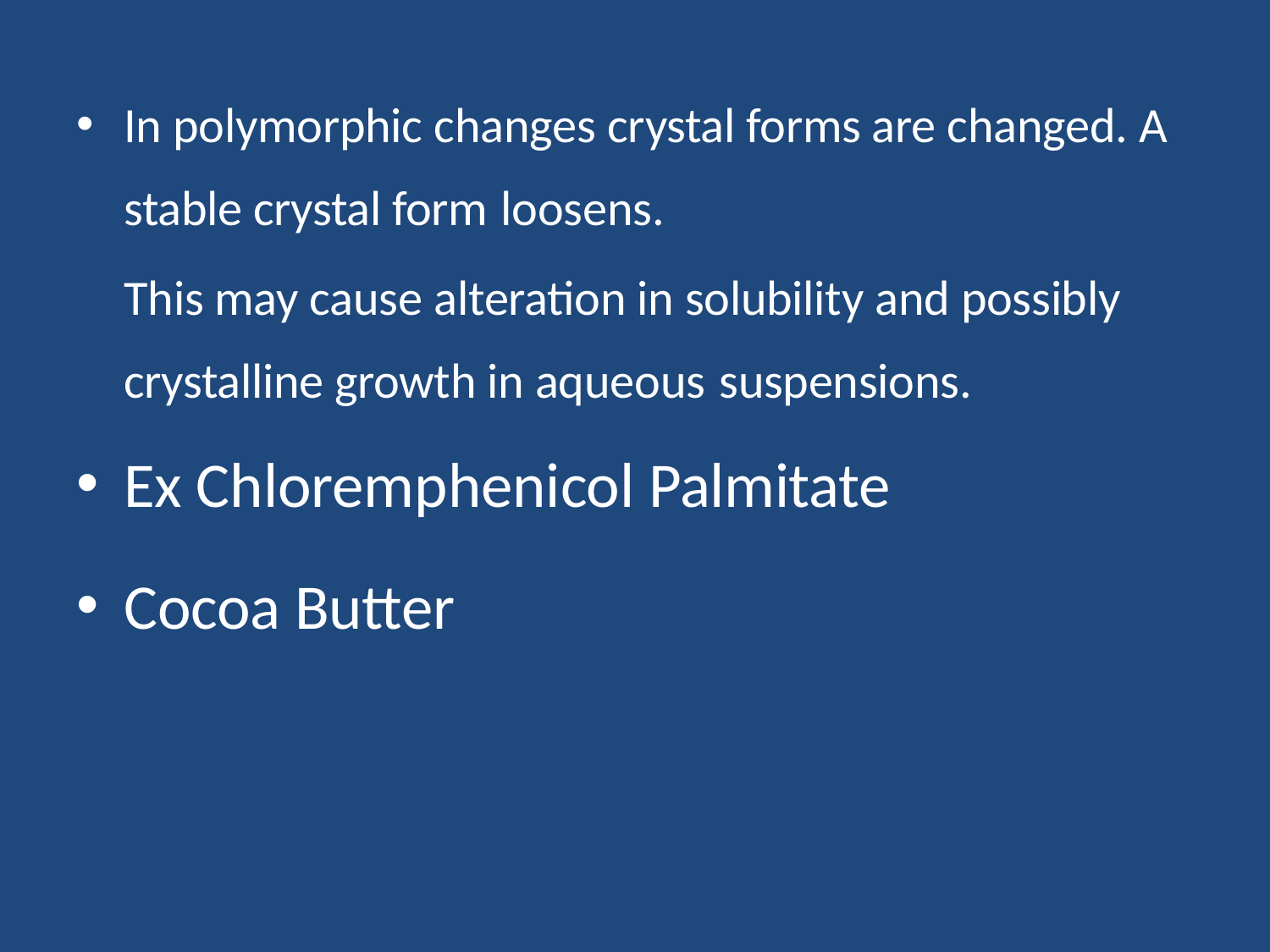

In polymorphic changes crystal forms are changed. A  stable crystal form loosens.
This may cause alteration in solubility and possibly  crystalline growth in aqueous suspensions.
Ex Chloremphenicol Palmitate
Cocoa Butter